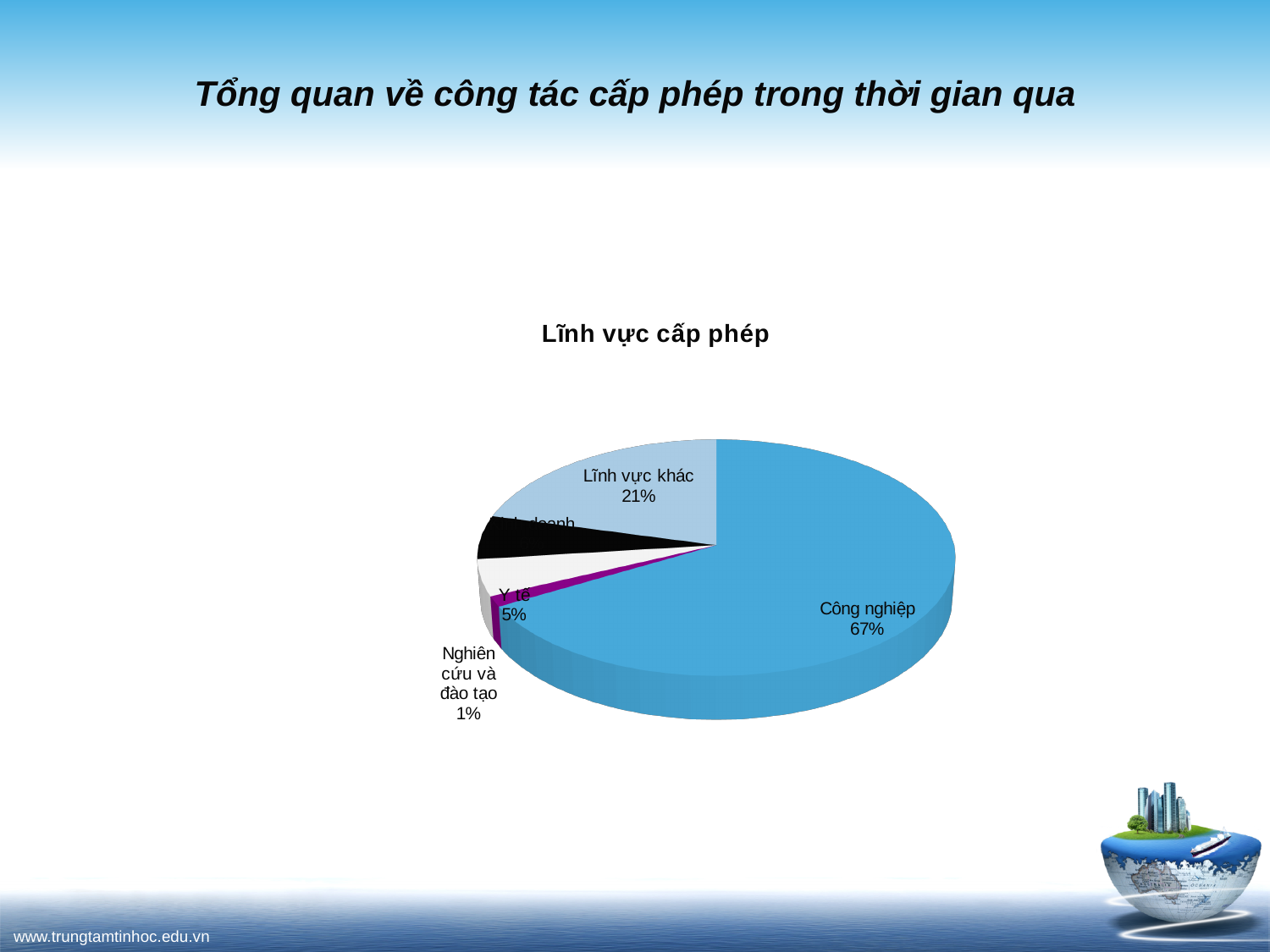

# Tổng quan về công tác cấp phép trong thời gian qua

[unsupported chart]